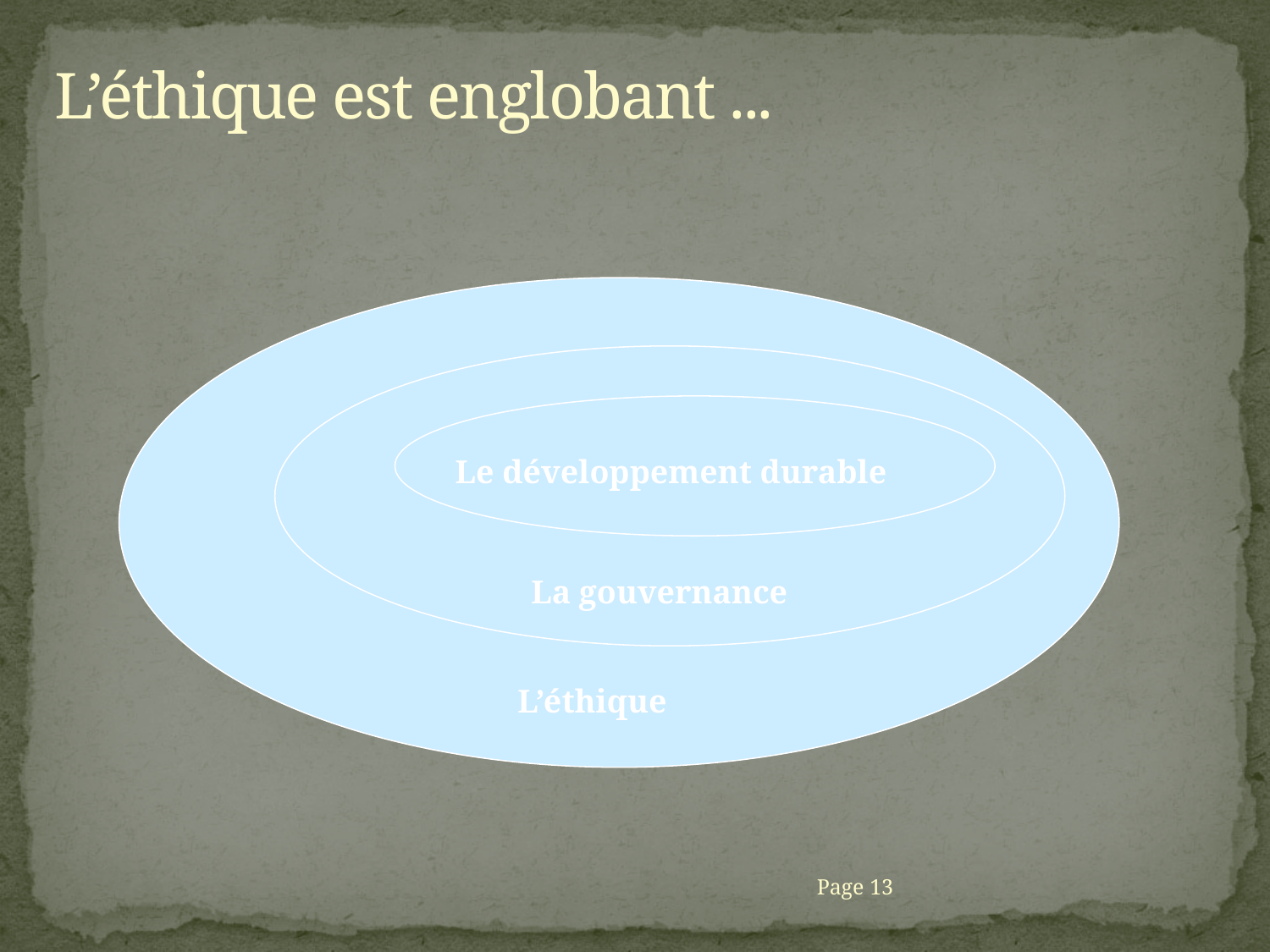

# L’éthique est englobant ...

Le développement durable

La gouvernance

L’éthique
Page 13